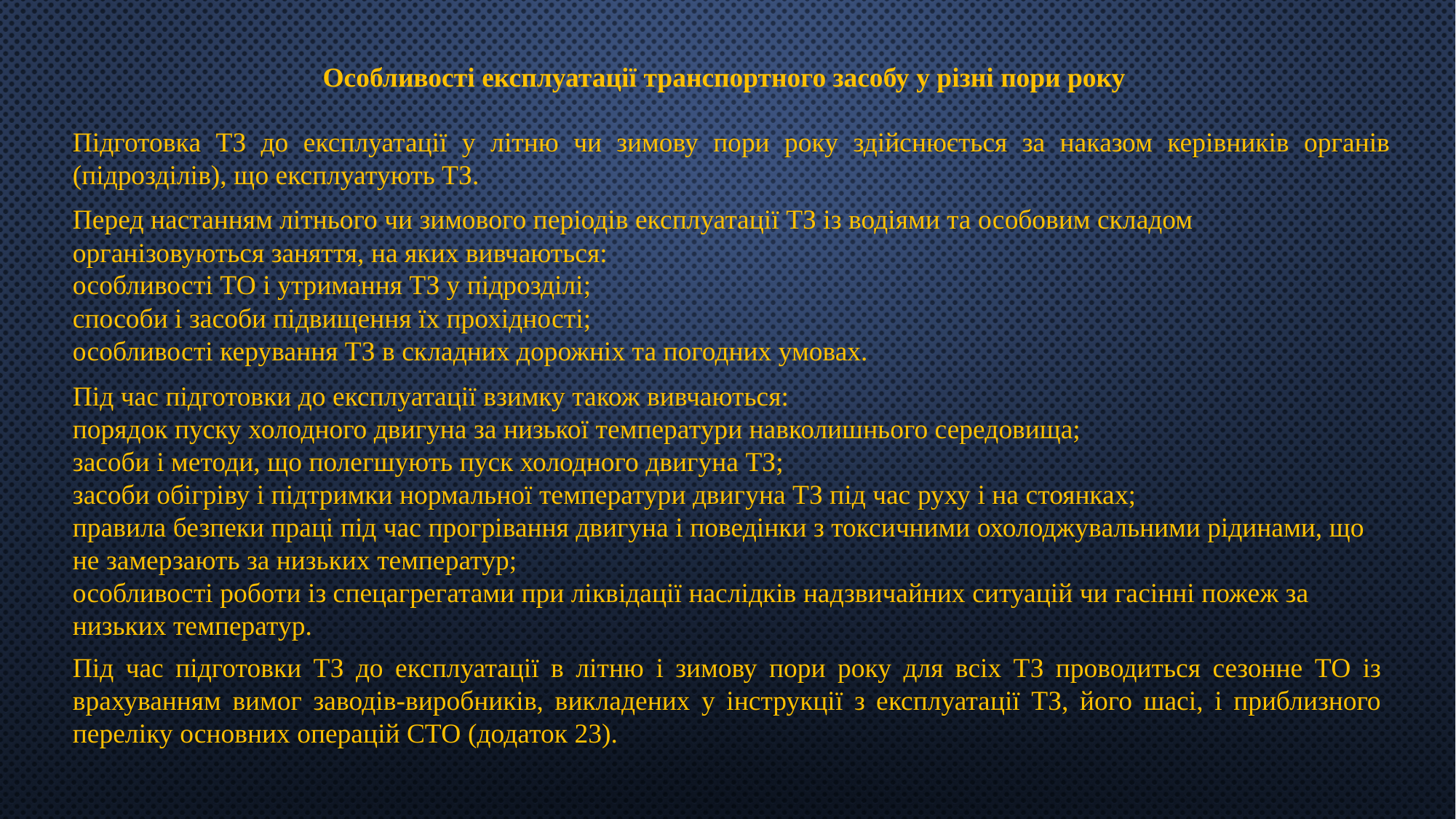

Особливості експлуатації транспортного засобу у різні пори року
Підготовка ТЗ до експлуатації у літню чи зимову пори року здійснюється за наказом керівників органів (підрозділів), що експлуатують ТЗ.
Перед настанням літнього чи зимового періодів експлуатації ТЗ із водіями та особовим складом організовуються заняття, на яких вивчаються:
особливості ТО і утримання ТЗ у підрозділі;
способи і засоби підвищення їх прохідності;
особливості керування ТЗ в складних дорожніх та погодних умовах.
Під час підготовки до експлуатації взимку також вивчаються:
порядок пуску холодного двигуна за низької температури навколишнього середовища;
засоби і методи, що полегшують пуск холодного двигуна ТЗ;
засоби обігріву і підтримки нормальної температури двигуна ТЗ під час руху і на стоянках;
правила безпеки праці під час прогрівання двигуна і поведінки з токсичними охолоджувальними рідинами, що не замерзають за низьких температур;
особливості роботи із спецагрегатами при ліквідації наслідків надзвичайних ситуацій чи гасінні пожеж за низьких температур.
Під час підготовки ТЗ до експлуатації в літню і зимову пори року для всіх ТЗ проводиться сезонне ТО із врахуванням вимог заводів-виробників, викладених у інструкції з експлуатації ТЗ, його шасі, і приблизного переліку основних операцій СТО (додаток 23).